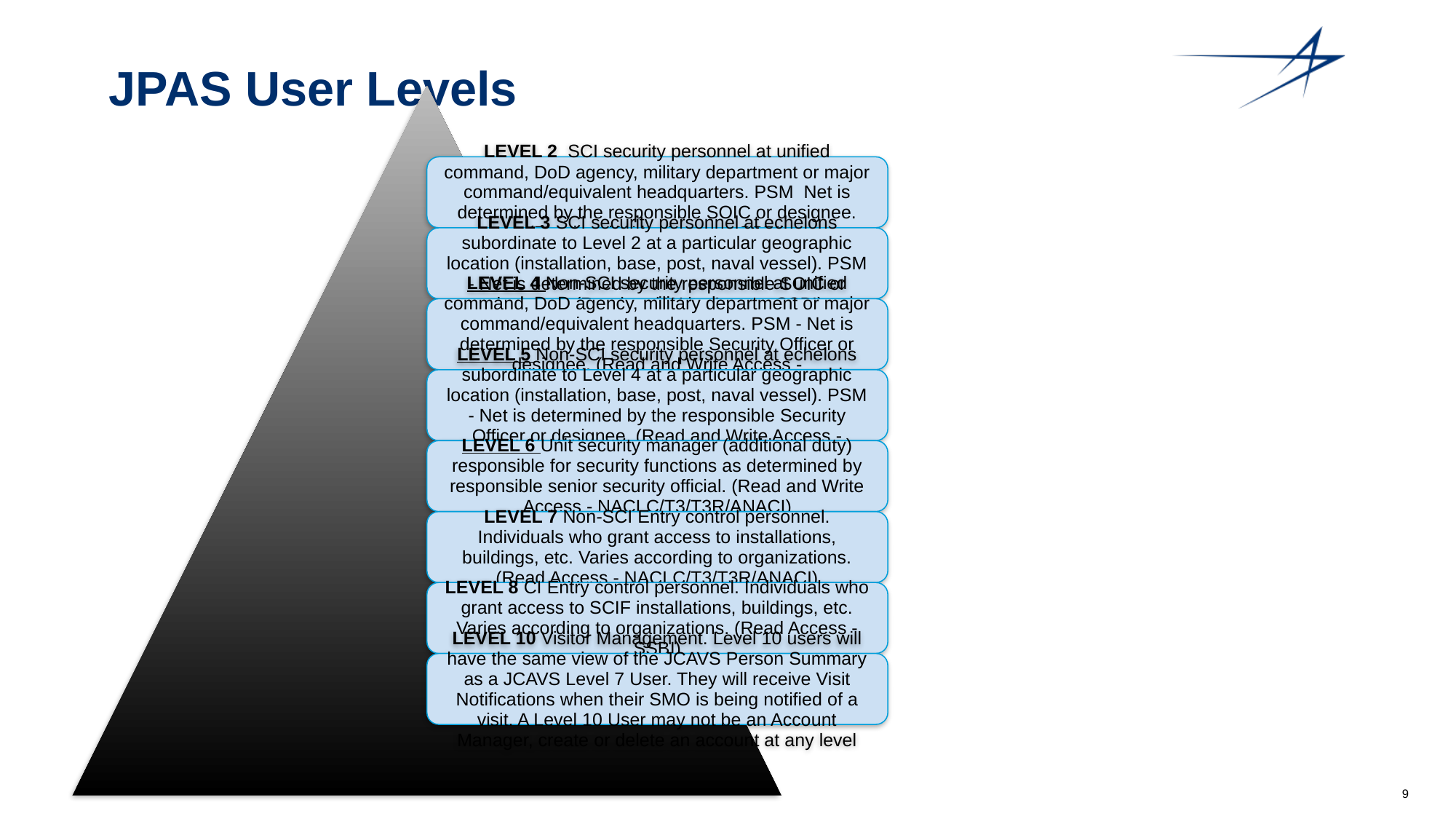

# JPAS User Levels
LEVEL 7 Non-SCI Entry control personnel. Individuals who grant access to installations, buildings, etc. Varies according to organizations. (Read Access - NACLC/T3/T3R/ANACI)